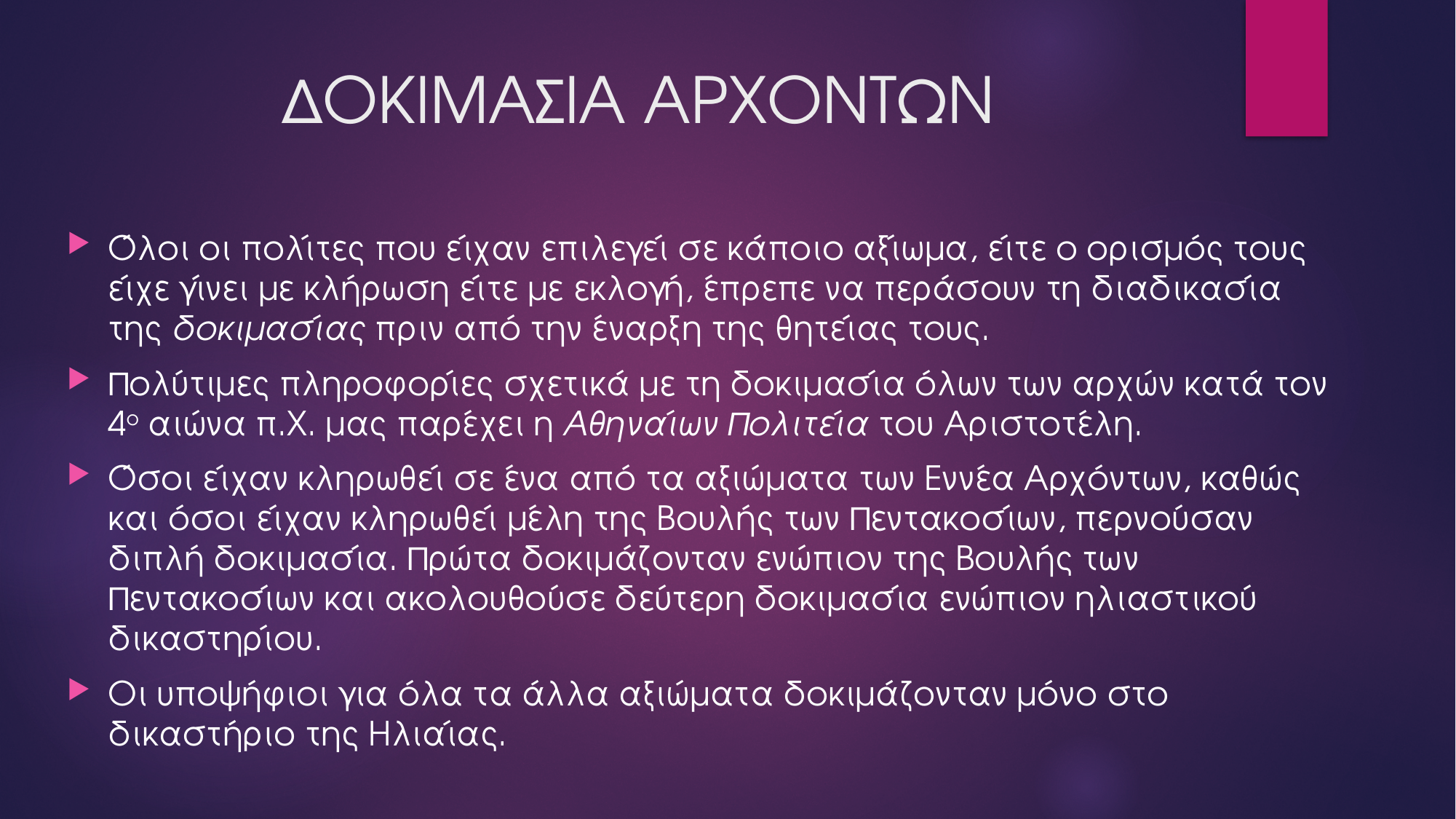

# ΔΟΚΙΜΑΣΙΑ ΑΡΧΟΝΤΩΝ
Όλοι οι πολίτες που είχαν επιλεγεί σε κάποιο αξίωμα, είτε ο ορισμός τους είχε γίνει με κλήρωση είτε με εκλογή, έπρεπε να περάσουν τη διαδικασία της δοκιμασίας πριν από την έναρξη της θητείας τους.
Πολύτιμες πληροφορίες σχετικά με τη δοκιμασία όλων των αρχών κατά τον 4ο αιώνα π.Χ. μας παρέχει η Αθηναίων Πολιτεία του Αριστοτέλη.
Όσοι είχαν κληρωθεί σε ένα από τα αξιώματα των Εννέα Αρχόντων, καθώς και όσοι είχαν κληρωθεί μέλη της Βουλής των Πεντακοσίων, περνούσαν  διπλή δοκιμασία. Πρώτα δοκιμάζονταν ενώπιον της Βουλής των Πεντακοσίων και ακολουθούσε δεύτερη δοκιμασία ενώπιον ηλιαστικού δικαστηρίου.
Οι υποψήφιοι για όλα τα άλλα αξιώματα δοκιμάζονταν μόνο στο δικαστήριο της Ηλιαίας.